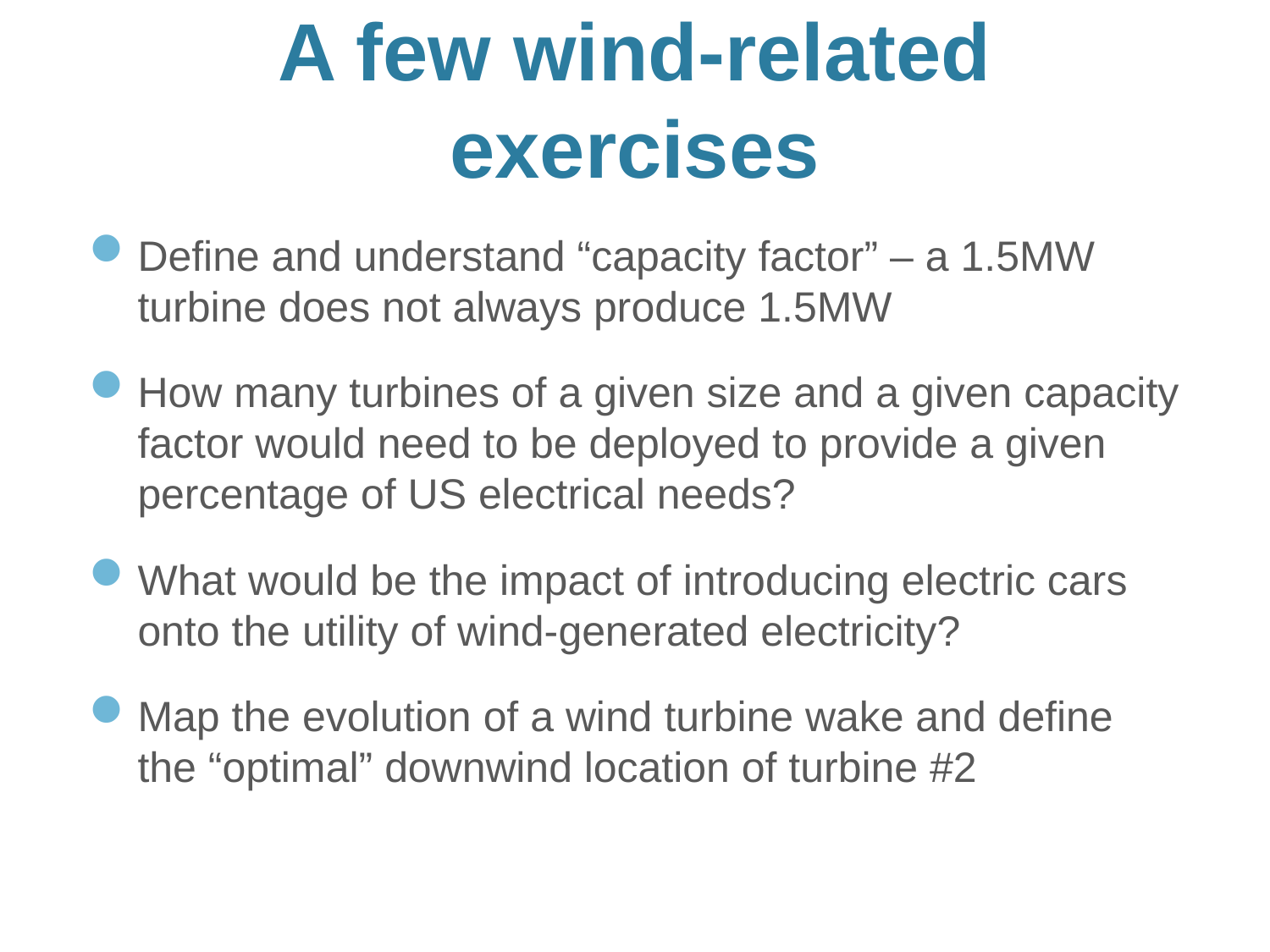

# A few wind-related exercises
Define and understand “capacity factor” – a 1.5MW turbine does not always produce 1.5MW
How many turbines of a given size and a given capacity factor would need to be deployed to provide a given percentage of US electrical needs?
What would be the impact of introducing electric cars onto the utility of wind-generated electricity?
Map the evolution of a wind turbine wake and define the “optimal” downwind location of turbine #2